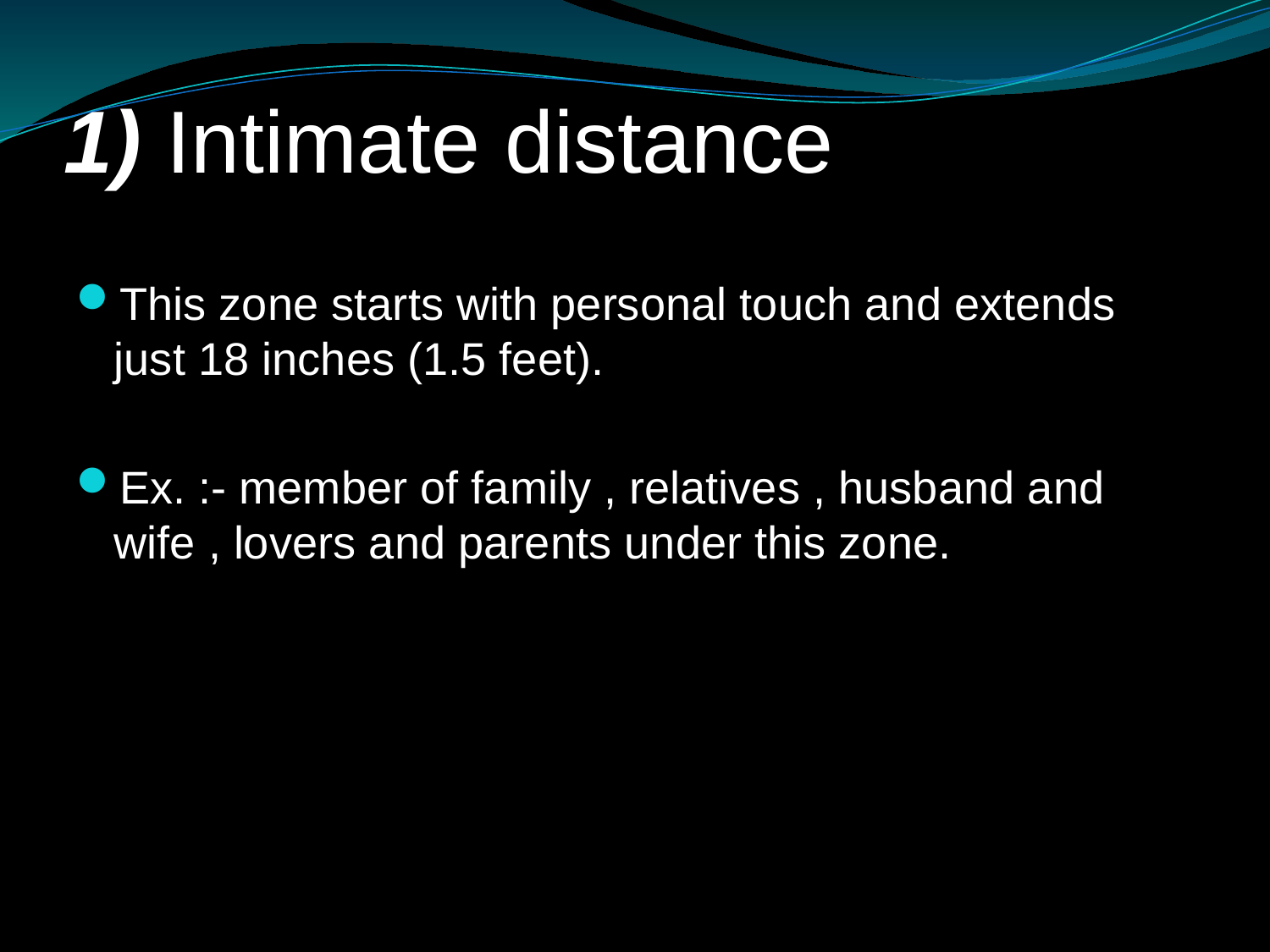

# 1) Intimate distance
This zone starts with personal touch and extends just 18 inches (1.5 feet).

Ex. :- member of family , relatives , husband and wife , lovers and parents under this zone.